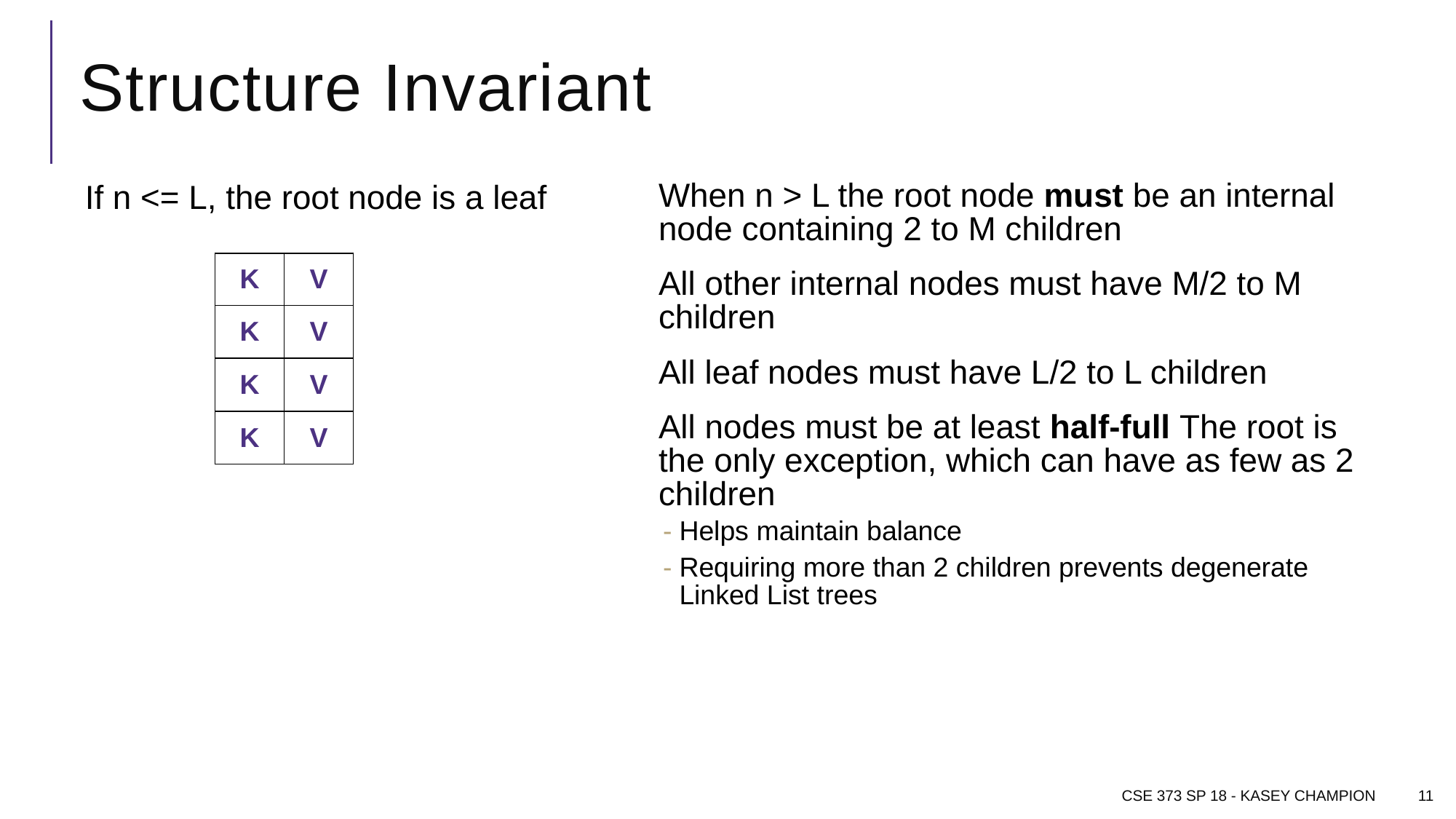

# Structure Invariant
If n <= L, the root node is a leaf
When n > L the root node must be an internal node containing 2 to M children
All other internal nodes must have M/2 to M children
All leaf nodes must have L/2 to L children
All nodes must be at least half-full The root is the only exception, which can have as few as 2 children
Helps maintain balance
Requiring more than 2 children prevents degenerate Linked List trees
| K | V |
| --- | --- |
| K | V |
| K | V |
| K | V |
CSE 373 SP 18 - Kasey Champion
11